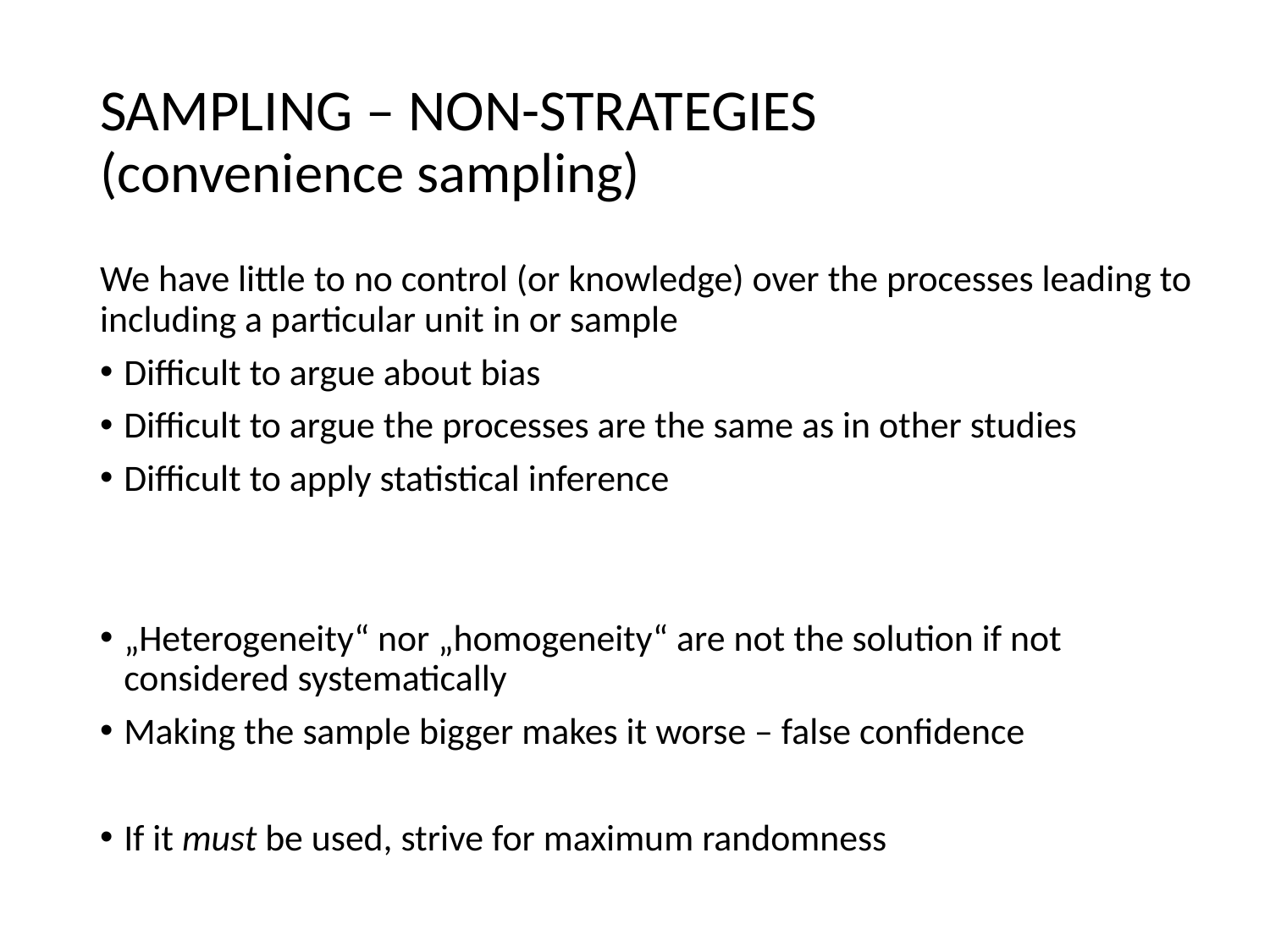

# SAMPLING – NON-STRATEGIES (convenience sampling)
We have little to no control (or knowledge) over the processes leading to including a particular unit in or sample
Difficult to argue about bias
Difficult to argue the processes are the same as in other studies
Difficult to apply statistical inference

„Heterogeneity“ nor „homogeneity“ are not the solution if not considered systematically
Making the sample bigger makes it worse – false confidence

If it must be used, strive for maximum randomness